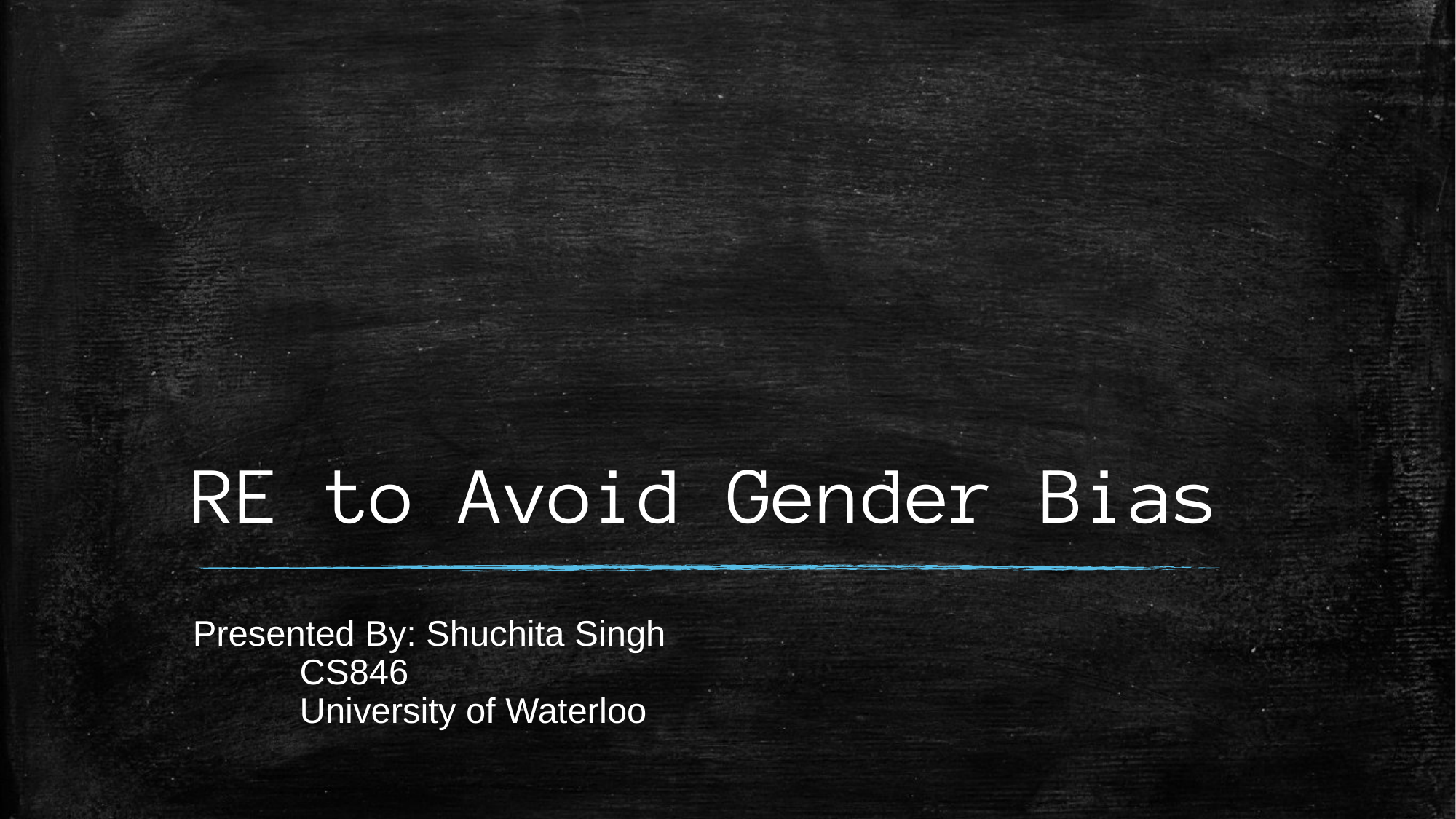

# RE to Avoid Gender Bias
Presented By: Shuchita Singh
		CS846
		University of Waterloo